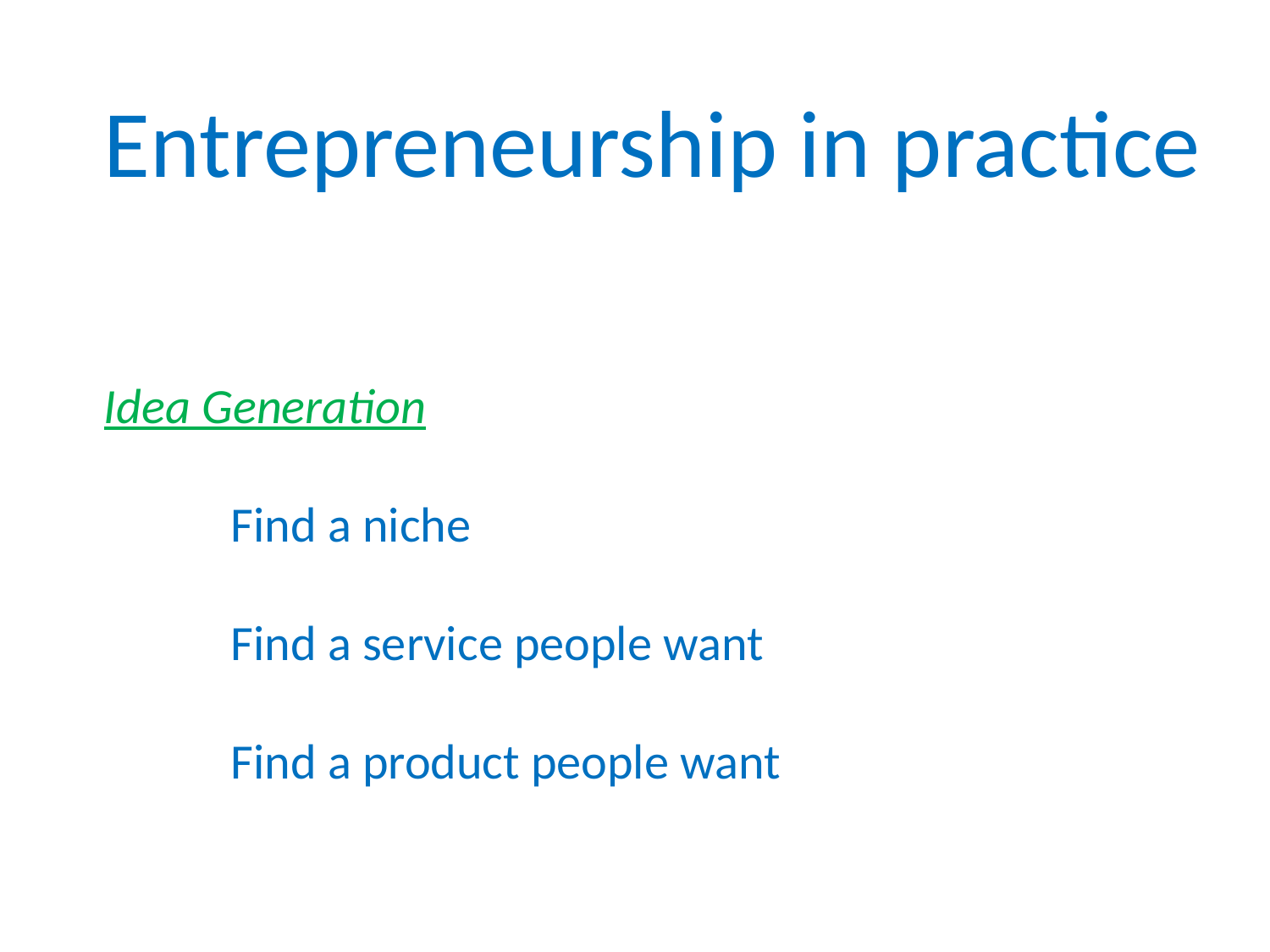

Entrepreneurship in practice

Idea Generation

	Find a niche

	Find a service people want

	Find a product people want